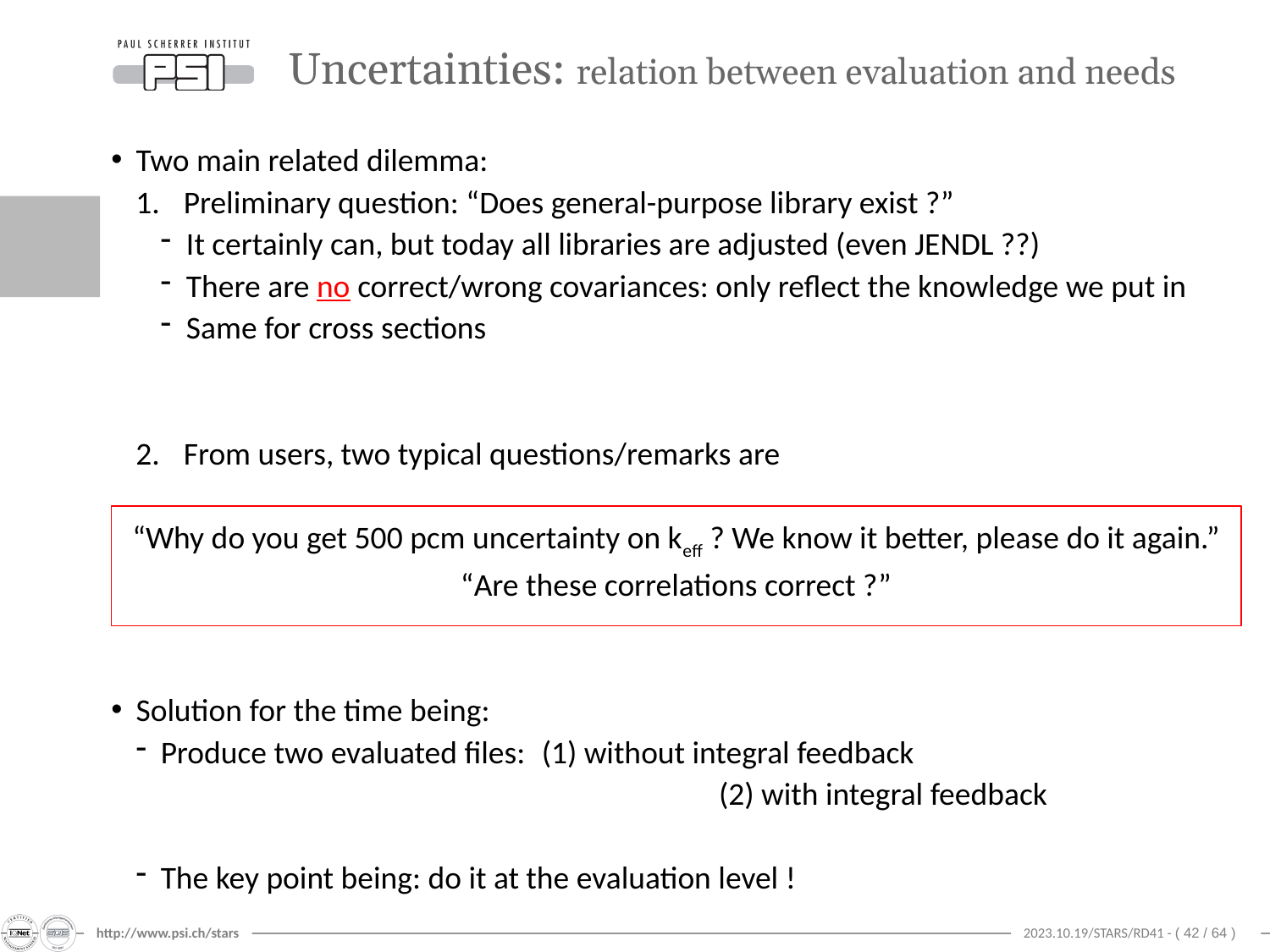

# Uncertainties: relation between evaluation and needs
Two main related dilemma:
Preliminary question: “Does general-purpose library exist ?”
It certainly can, but today all libraries are adjusted (even JENDL ??)
There are no correct/wrong covariances: only reflect the knowledge we put in
Same for cross sections

From users, two typical questions/remarks are

“Why do you get 500 pcm uncertainty on keff ? We know it better, please do it again.”
“Are these correlations correct ?”

Solution for the time being:
Produce two evaluated files: 	(1) without integral feedback
				(2) with integral feedback

The key point being: do it at the evaluation level !